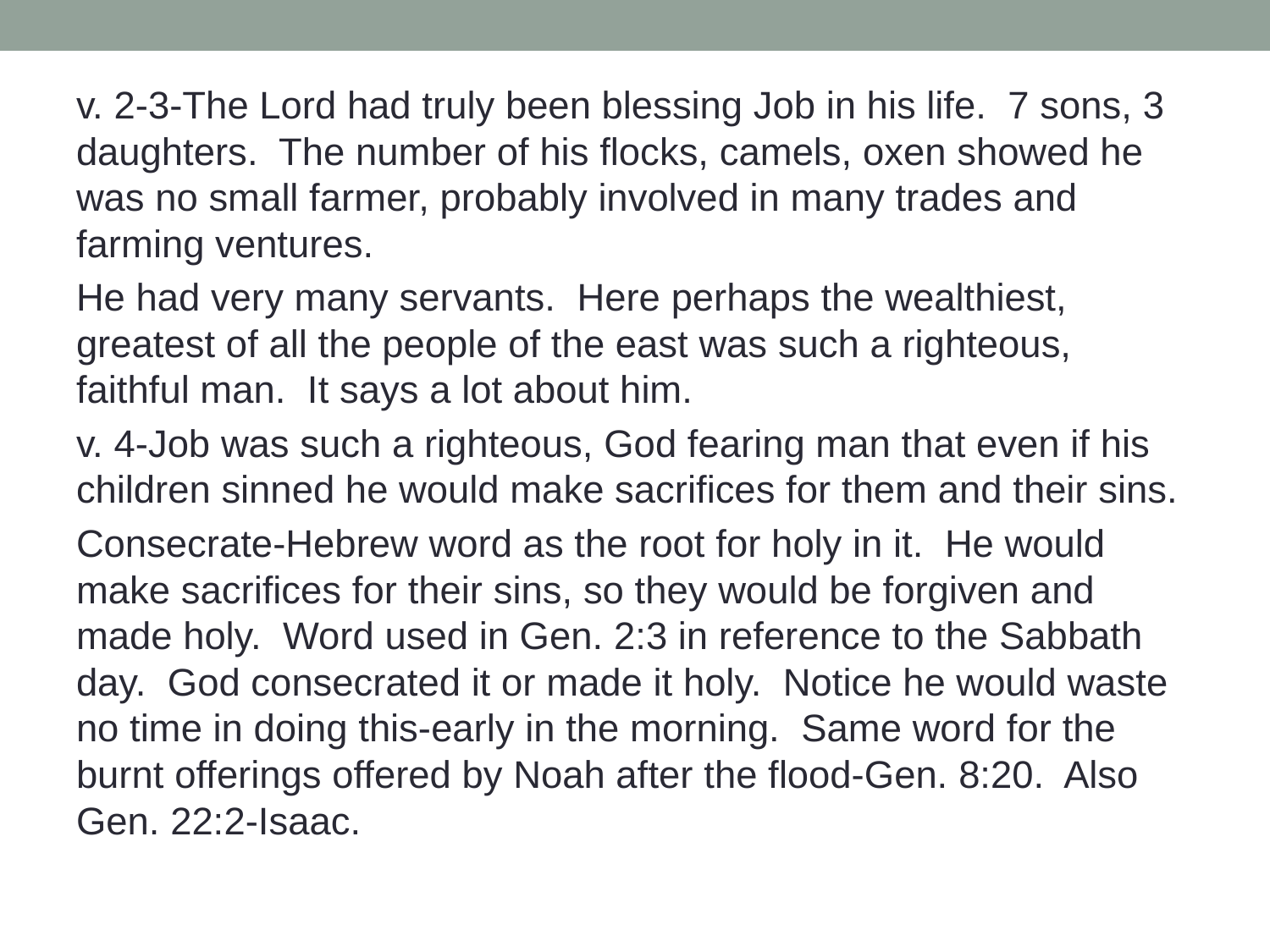

v. 2-3-The Lord had truly been blessing Job in his life.  7 sons, 3 daughters.  The number of his flocks, camels, oxen showed he was no small farmer, probably involved in many trades and farming ventures.
He had very many servants.  Here perhaps the wealthiest, greatest of all the people of the east was such a righteous, faithful man.  It says a lot about him.
v. 4-Job was such a righteous, God fearing man that even if his children sinned he would make sacrifices for them and their sins.
Consecrate-Hebrew word as the root for holy in it.  He would make sacrifices for their sins, so they would be forgiven and made holy.  Word used in Gen. 2:3 in reference to the Sabbath day.  God consecrated it or made it holy.  Notice he would waste no time in doing this-early in the morning.  Same word for the burnt offerings offered by Noah after the flood-Gen. 8:20.  Also Gen. 22:2-Isaac.